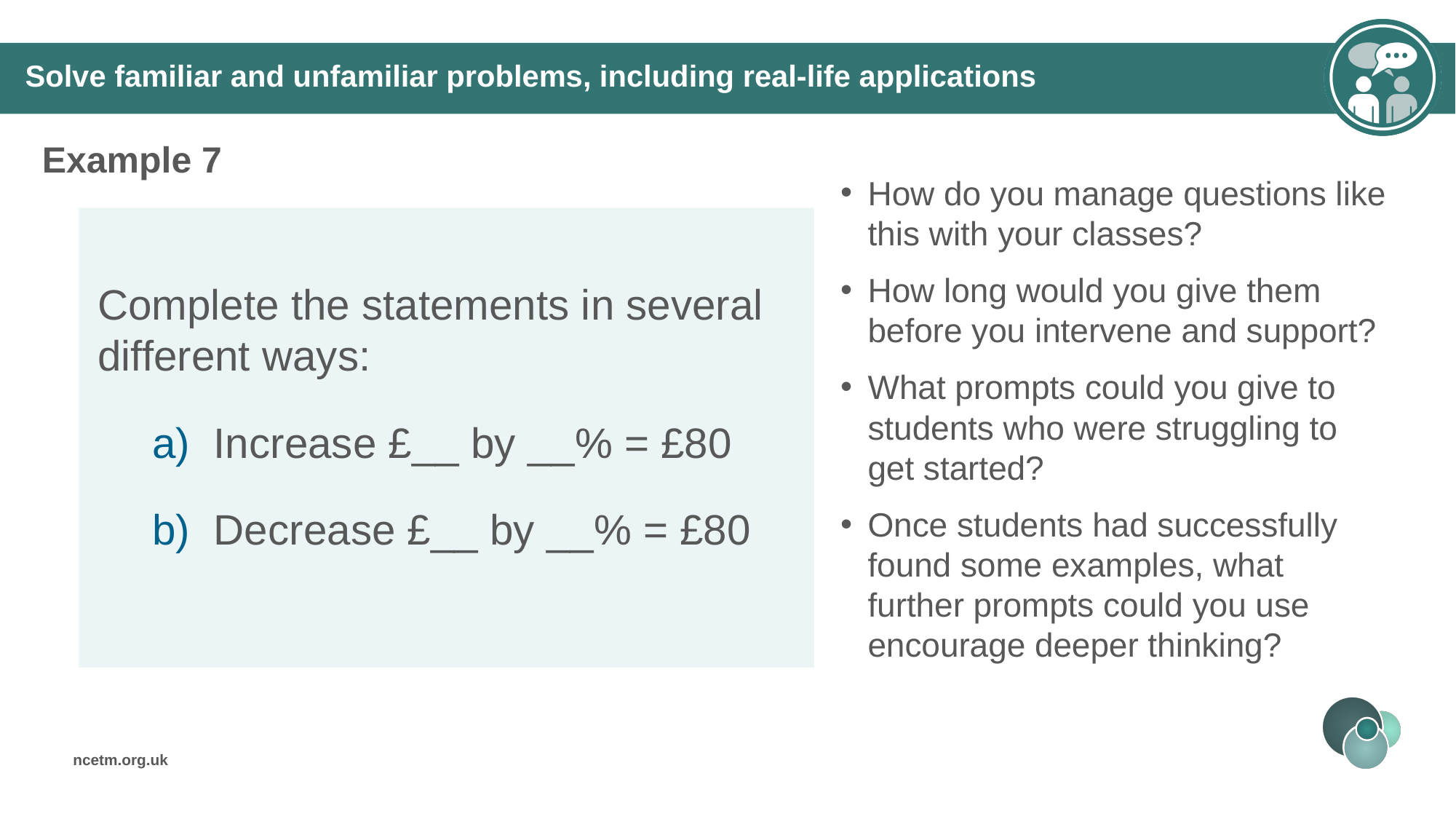

Solve familiar and unfamiliar problems, including real-life applications
Example 7
How do you manage questions like this with your classes?
How long would you give them before you intervene and support?
What prompts could you give to students who were struggling to get started?
Once students had successfully found some examples, what further prompts could you use encourage deeper thinking?

Complete the statements in several different ways:
Increase £__ by __% = £80
Decrease £__ by __% = £80